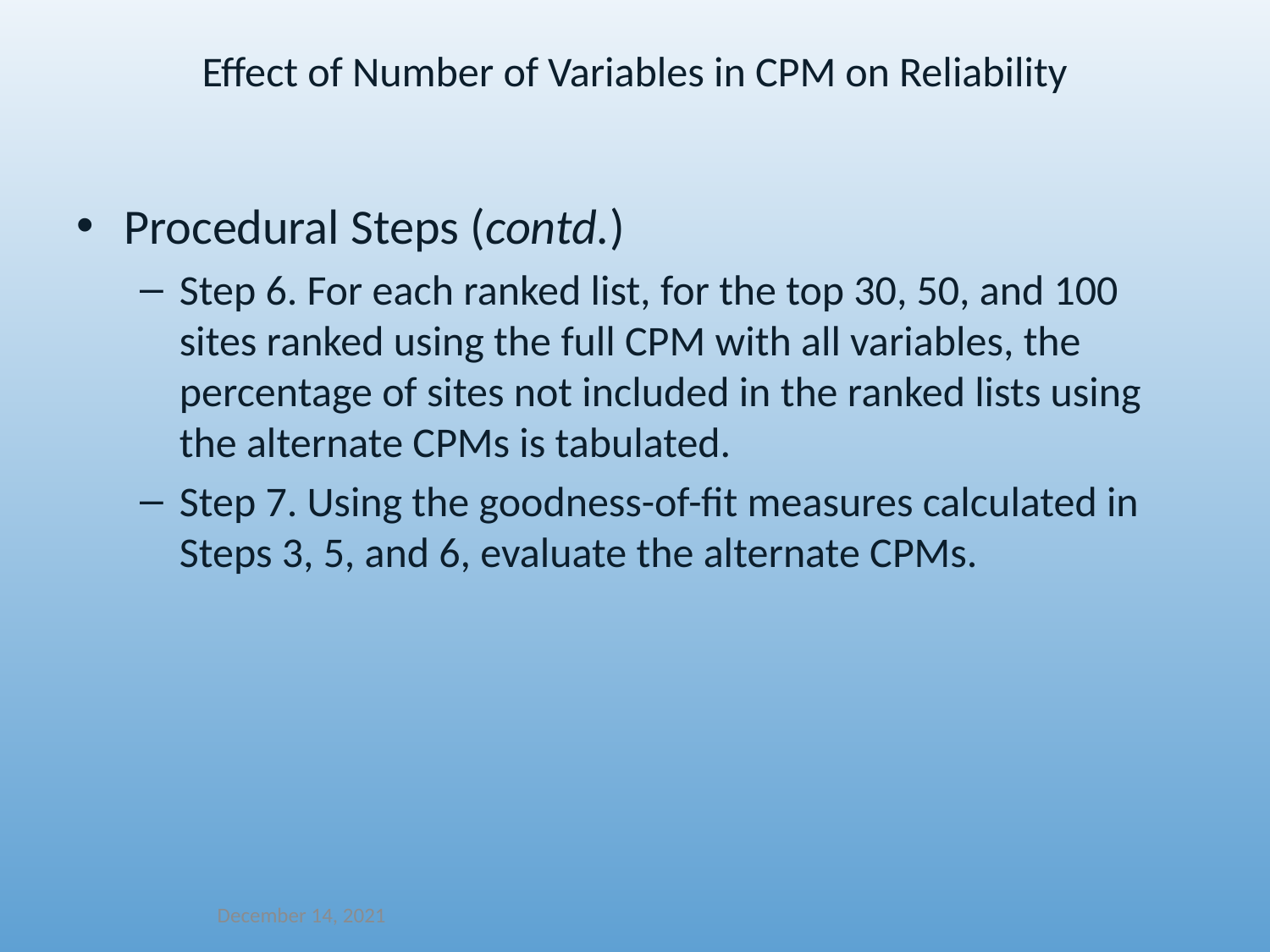

Effect of Number of Variables in CPM on Reliability

Procedural Steps (contd.)
Step 6. For each ranked list, for the top 30, 50, and 100 sites ranked using the full CPM with all variables, the percentage of sites not included in the ranked lists using the alternate CPMs is tabulated.
Step 7. Using the goodness-of-fit measures calculated in Steps 3, 5, and 6, evaluate the alternate CPMs.
December 14, 2021